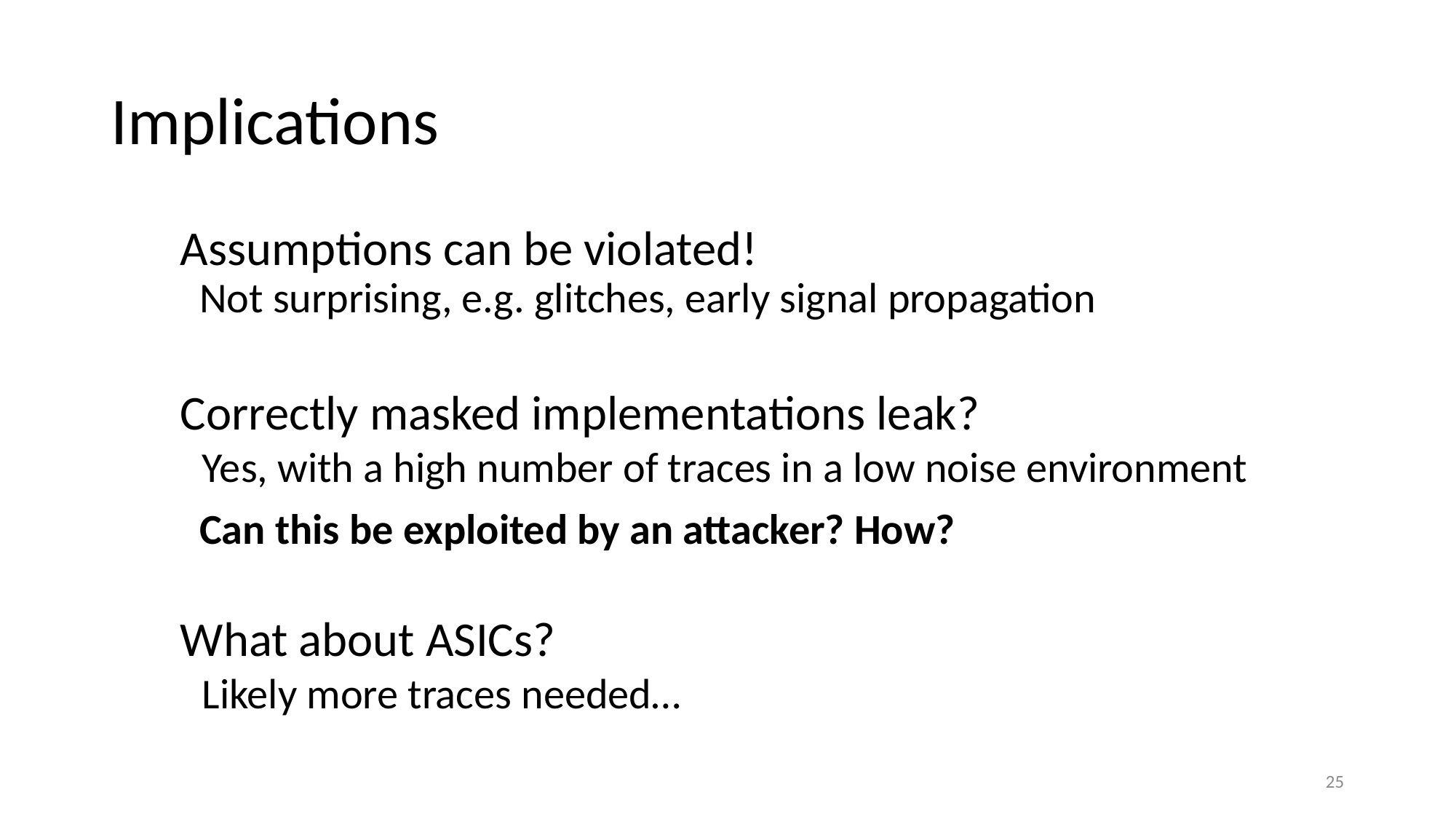

# Implications
Assumptions can be violated!
  Not surprising, e.g. glitches, early signal propagation
Correctly masked implementations leak?
  Yes, with a high number of traces in a low noise environment
  Can this be exploited by an attacker? How?
What about ASICs?
  Likely more traces needed…
25